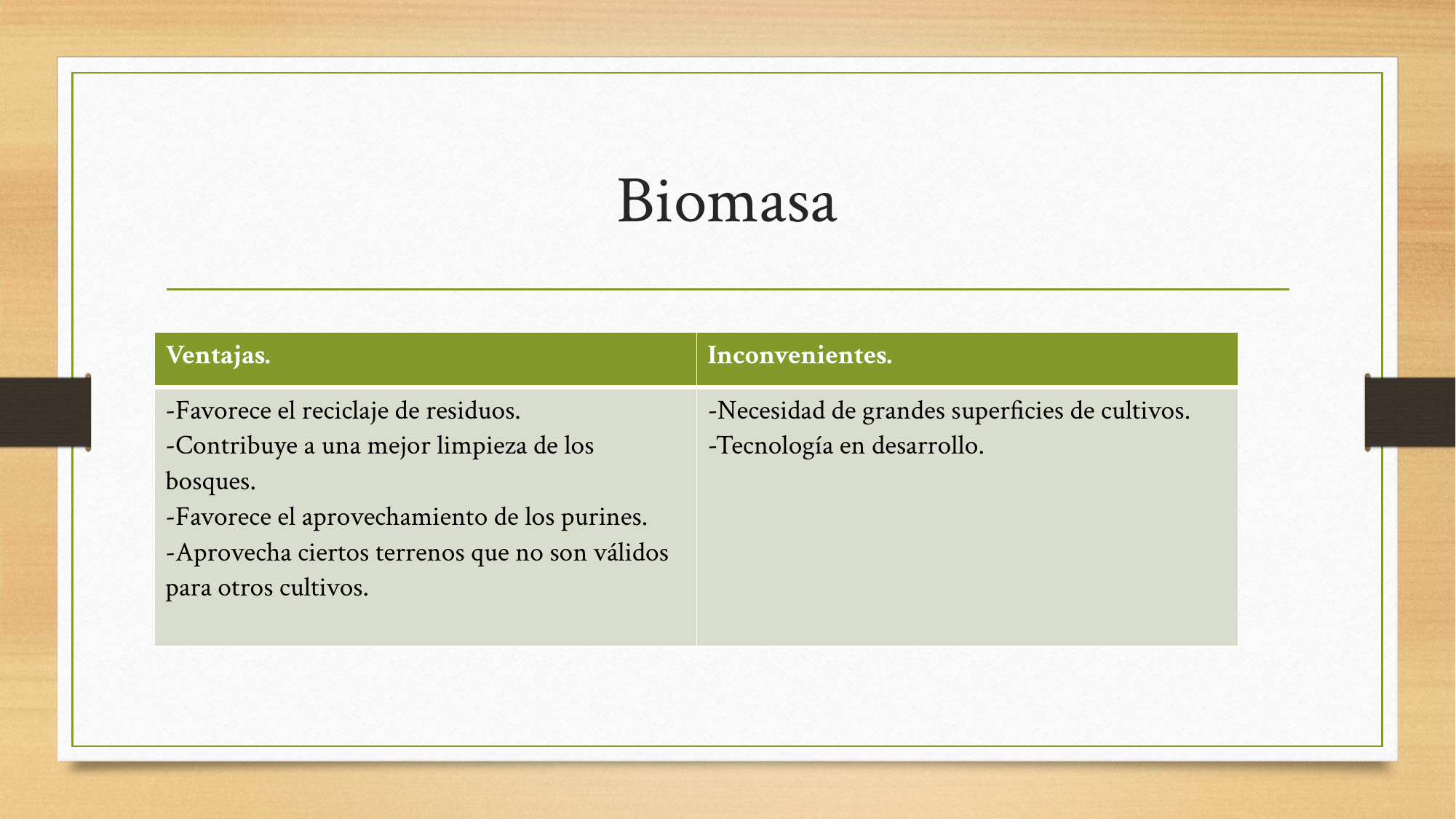

# Biomasa
| Ventajas. | Inconvenientes. |
| --- | --- |
| -Favorece el reciclaje de residuos. -Contribuye a una mejor limpieza de los bosques. -Favorece el aprovechamiento de los purines. -Aprovecha ciertos terrenos que no son válidos para otros cultivos. | -Necesidad de grandes superficies de cultivos. -Tecnología en desarrollo. |